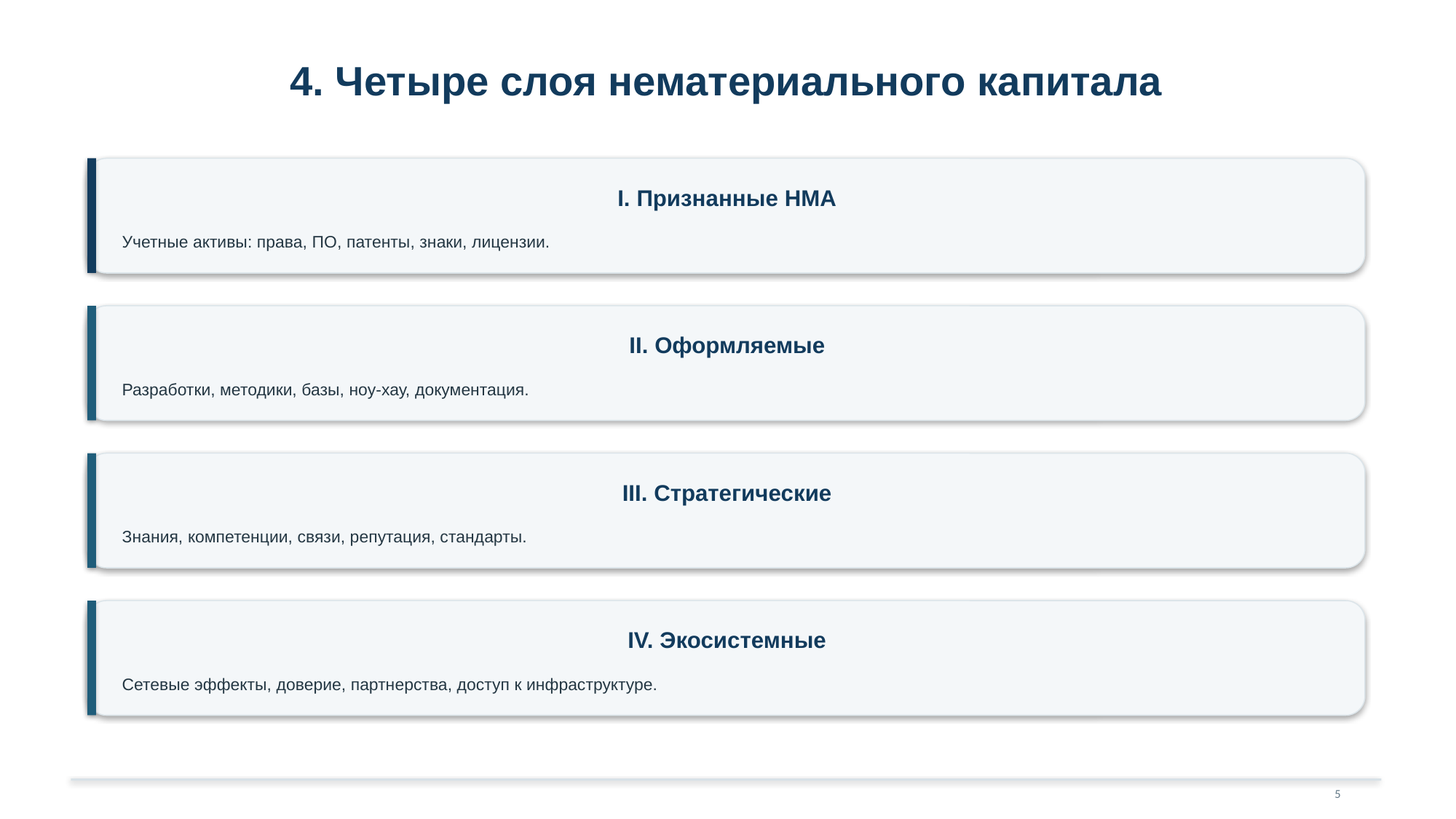

4. Четыре слоя нематериального капитала

I. Признанные НМА
Учетные активы: права, ПО, патенты, знаки, лицензии.

II. Оформляемые
Разработки, методики, базы, ноу-хау, документация.

III. Стратегические
Знания, компетенции, связи, репутация, стандарты.

IV. Экосистемные
Сетевые эффекты, доверие, партнерства, доступ к инфраструктуре.

5